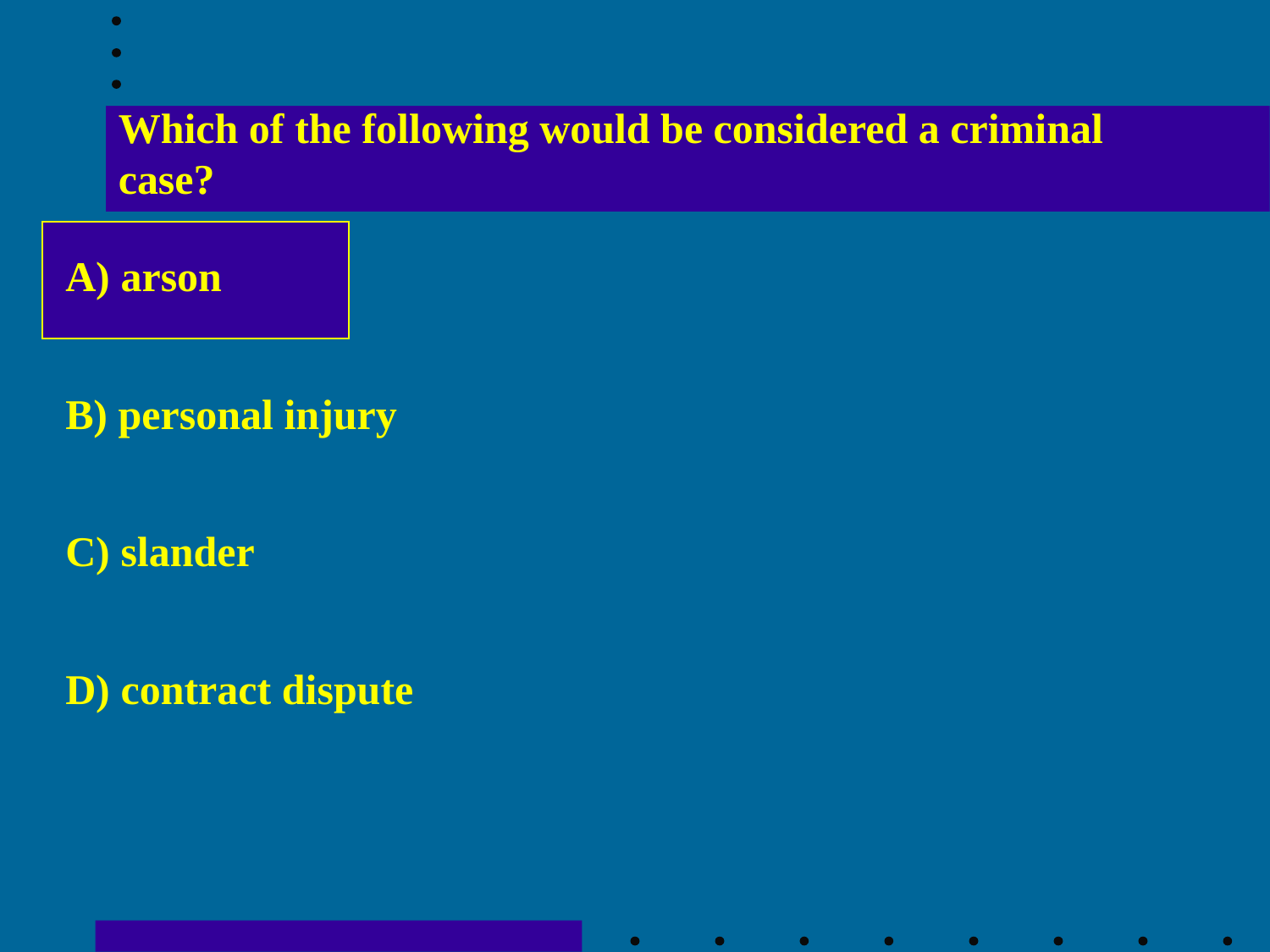

Which of the following would be considered a criminal case?

A) arson
B) personal injury
C) slander
D) contract dispute